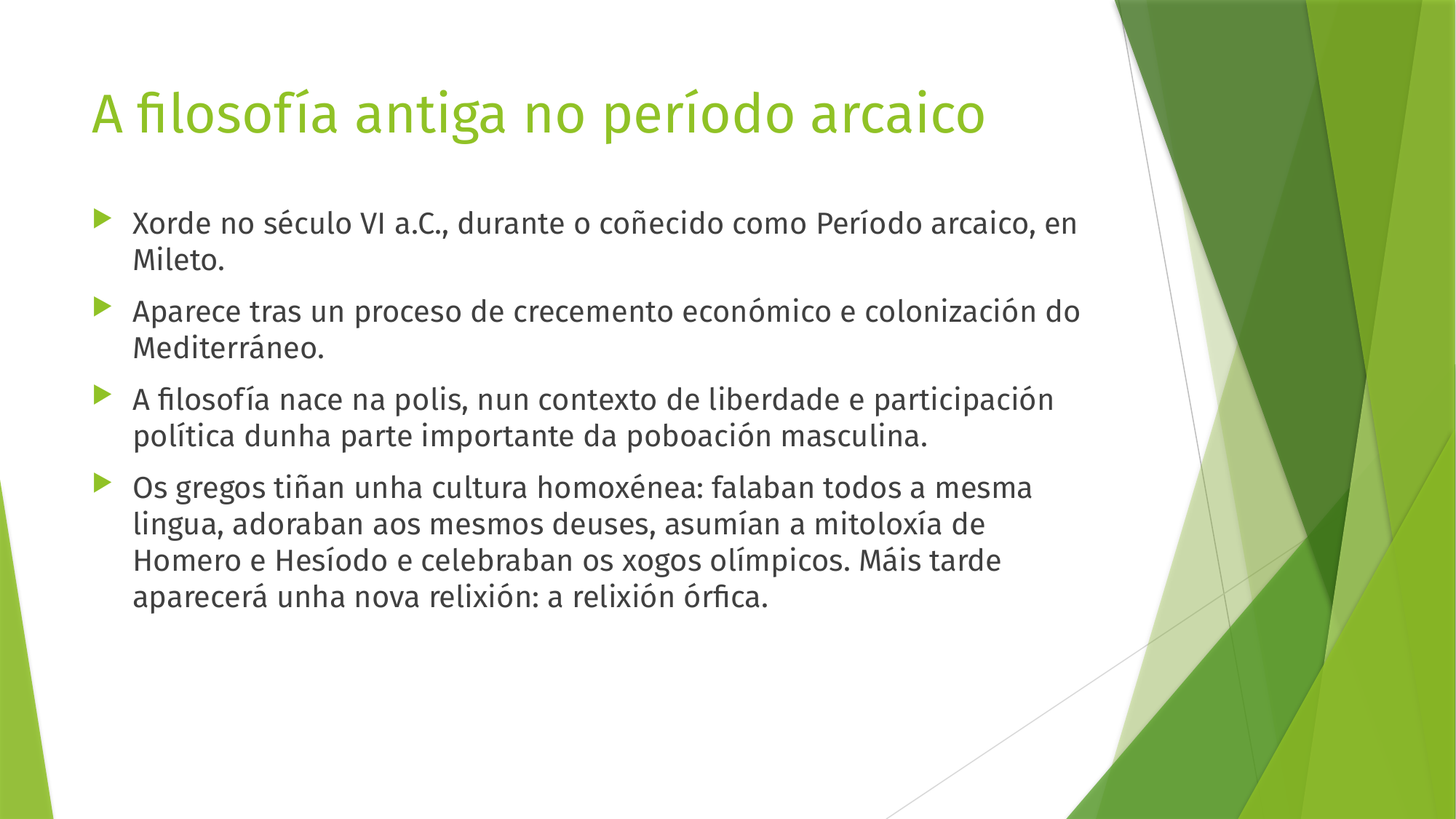

# A filosofía antiga no período arcaico
Xorde no século VI a.C., durante o coñecido como Período arcaico, en Mileto.
Aparece tras un proceso de crecemento económico e colonización do Mediterráneo.
A filosofía nace na polis, nun contexto de liberdade e participación política dunha parte importante da poboación masculina.
Os gregos tiñan unha cultura homoxénea: falaban todos a mesma lingua, adoraban aos mesmos deuses, asumían a mitoloxía de Homero e Hesíodo e celebraban os xogos olímpicos. Máis tarde aparecerá unha nova relixión: a relixión órfica.